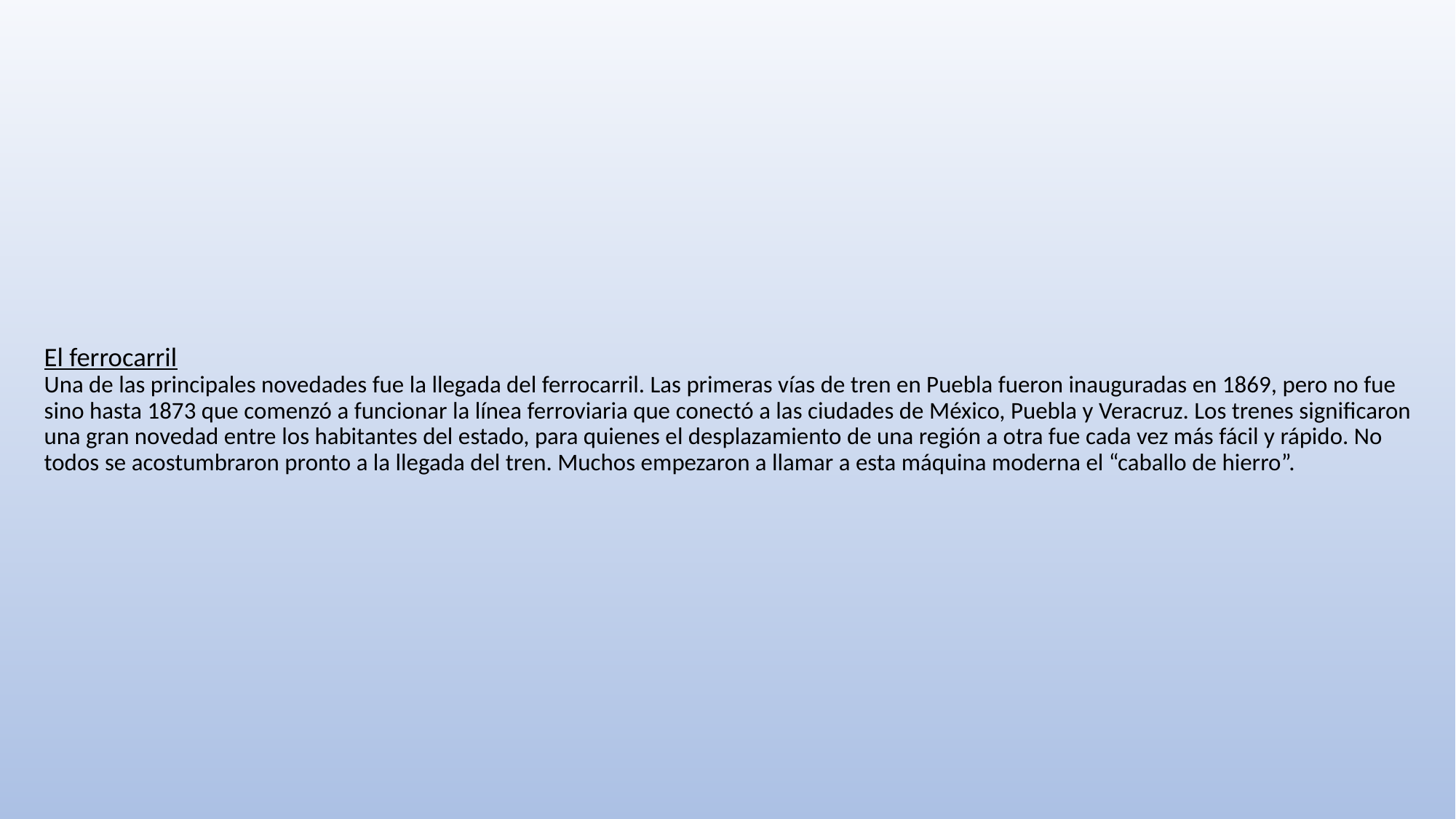

# El ferrocarril Una de las principales novedades fue la llegada del ferrocarril. Las primeras vías de tren en Puebla fueron inauguradas en 1869, pero no fue sino hasta 1873 que comenzó a funcionar la línea ferroviaria que conectó a las ciudades de México, Puebla y Veracruz. Los trenes significaron una gran novedad entre los habitantes del estado, para quienes el desplazamiento de una región a otra fue cada vez más fácil y rápido. No todos se acostumbraron pronto a la llegada del tren. Muchos empezaron a llamar a esta máquina moderna el “caballo de hierro”.